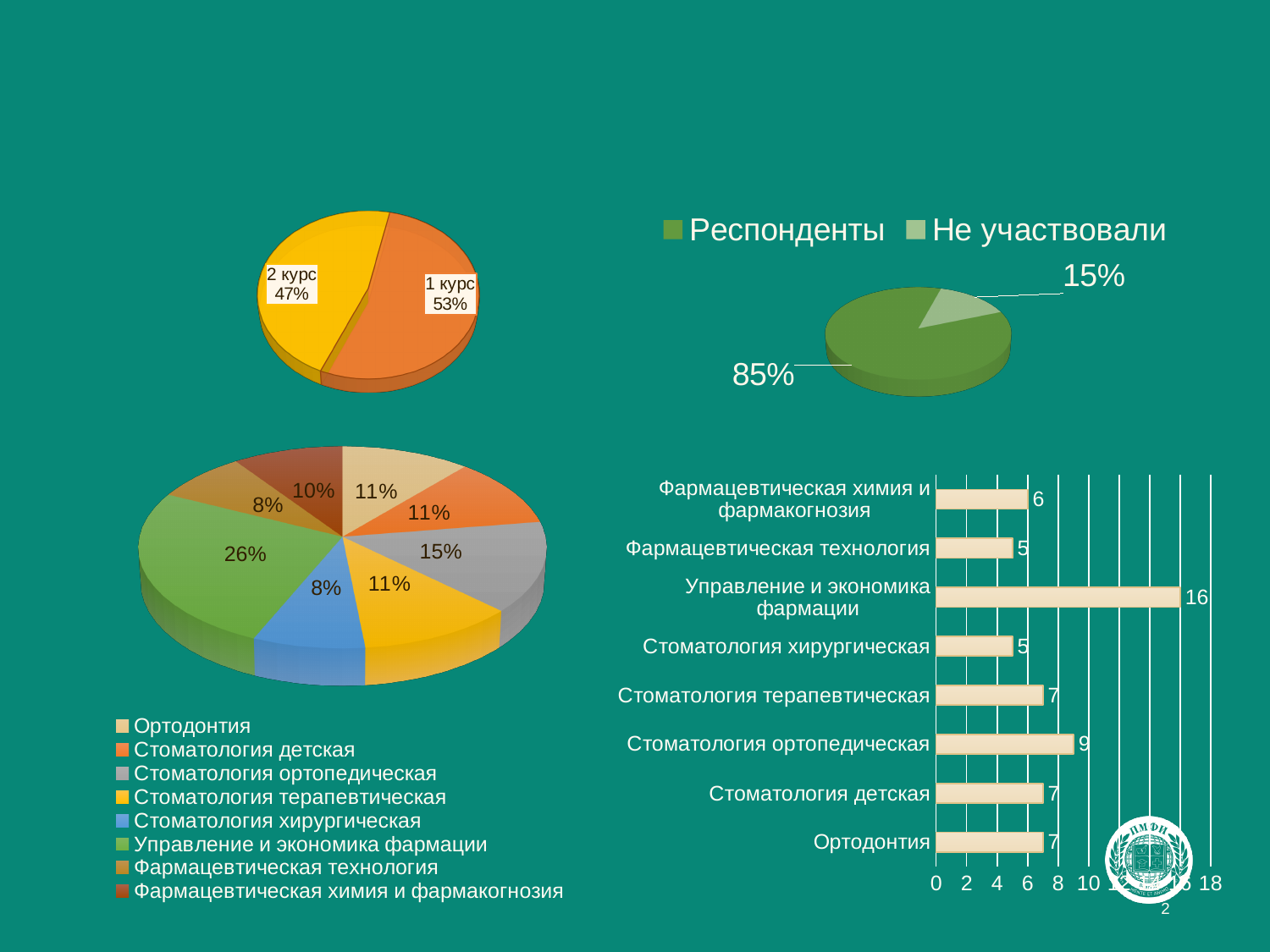

# Доля обучающихся по программам ординатуры, принимавших участие в анкетировании

[unsupported chart]

[unsupported chart]

[unsupported chart]

[unsupported chart]

### Chart

| Category |  |
|---|---|
| Ортодонтия | 7.0 |
| Стоматология детская | 7.0 |
| Стоматология ортопедическая | 9.0 |
| Стоматология терапевтическая | 7.0 |
| Стоматология хирургическая | 5.0 |
| Управление и экономика фармации | 16.0 |
| Фармацевтическая технология | 5.0 |
| Фармацевтическая химия и фармакогнозия | 6.0 |
2